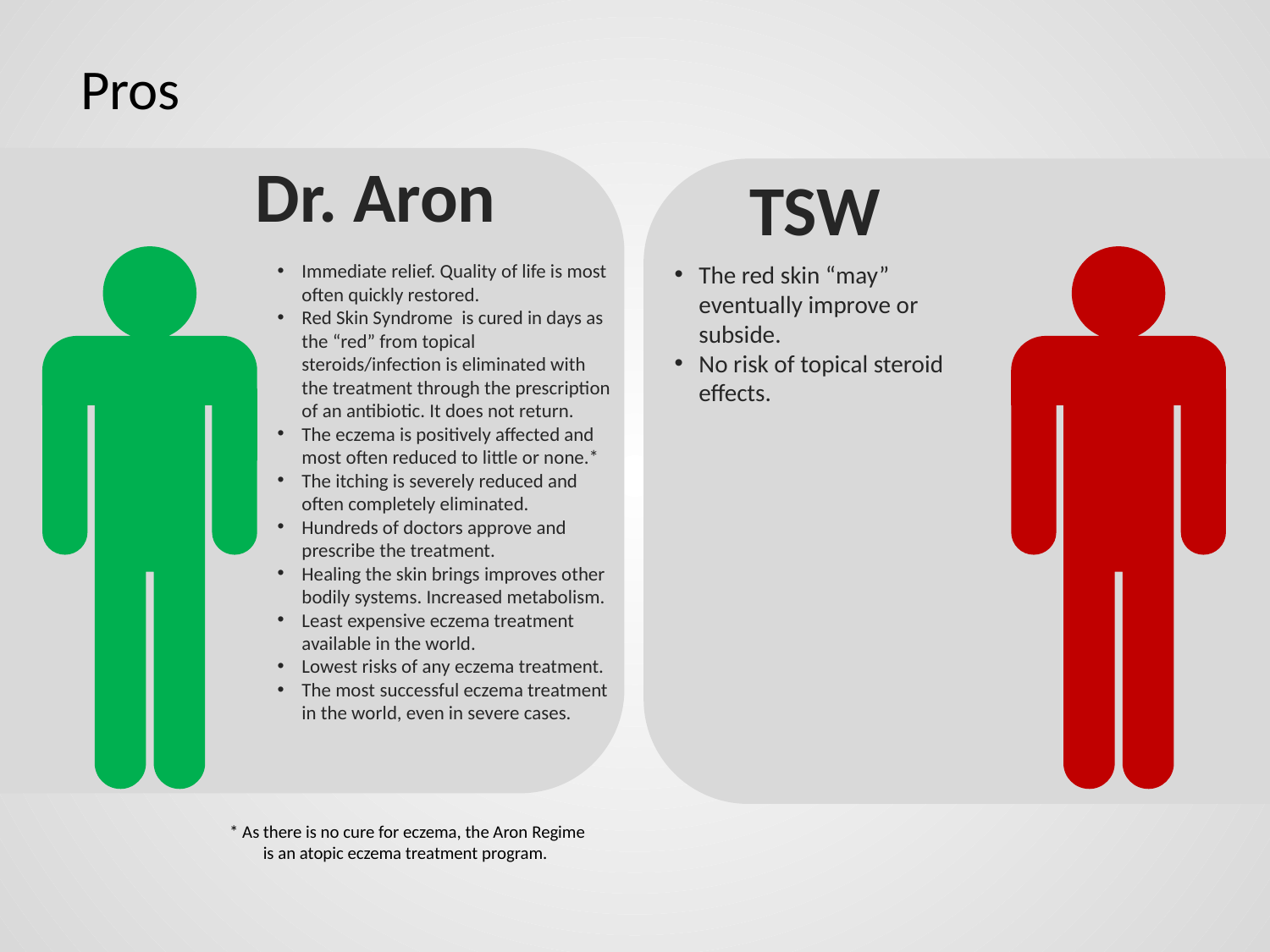

# Pros
Dr. Aron

TSW

Immediate relief. Quality of life is most often quickly restored.
Red Skin Syndrome  is cured in days as the “red” from topical steroids/infection is eliminated with the treatment through the prescription of an antibiotic. It does not return.
The eczema is positively affected and most often reduced to little or none.*
The itching is severely reduced and often completely eliminated.
Hundreds of doctors approve and prescribe the treatment.
Healing the skin brings improves other bodily systems. Increased metabolism.
Least expensive eczema treatment available in the world.
Lowest risks of any eczema treatment.
The most successful eczema treatment in the world, even in severe cases.

The red skin “may” eventually improve or subside.
No risk of topical steroid effects.

* As there is no cure for eczema, the Aron Regime is an atopic eczema treatment program.